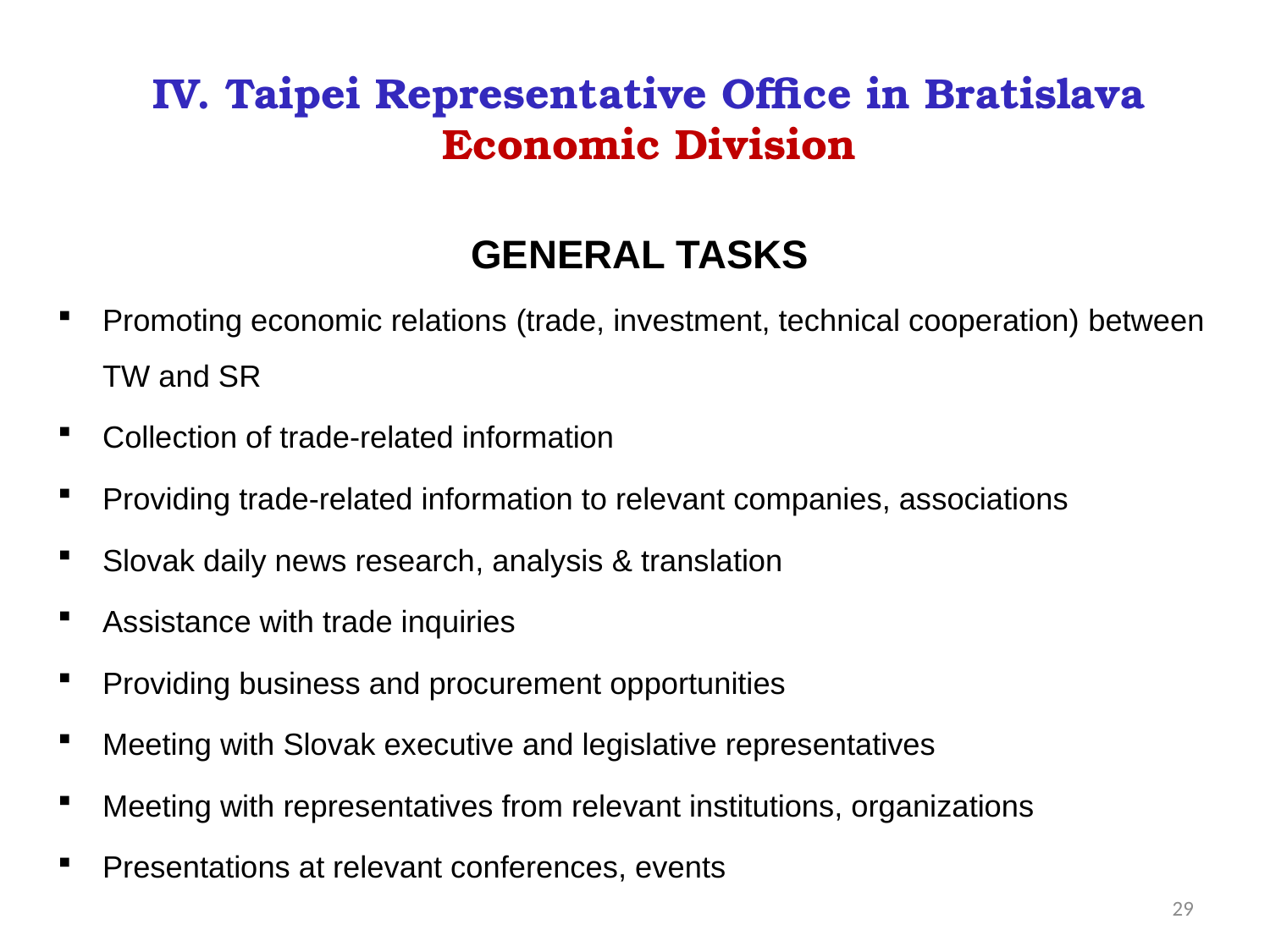

# IV. Taipei Representative Office in Bratislava Economic Division
GENERAL TASKS
Promoting economic relations (trade, investment, technical cooperation) between TW and SR
Collection of trade-related information
Providing trade-related information to relevant companies, associations
Slovak daily news research, analysis & translation
Assistance with trade inquiries
Providing business and procurement opportunities
Meeting with Slovak executive and legislative representatives
Meeting with representatives from relevant institutions, organizations
Presentations at relevant conferences, events

29